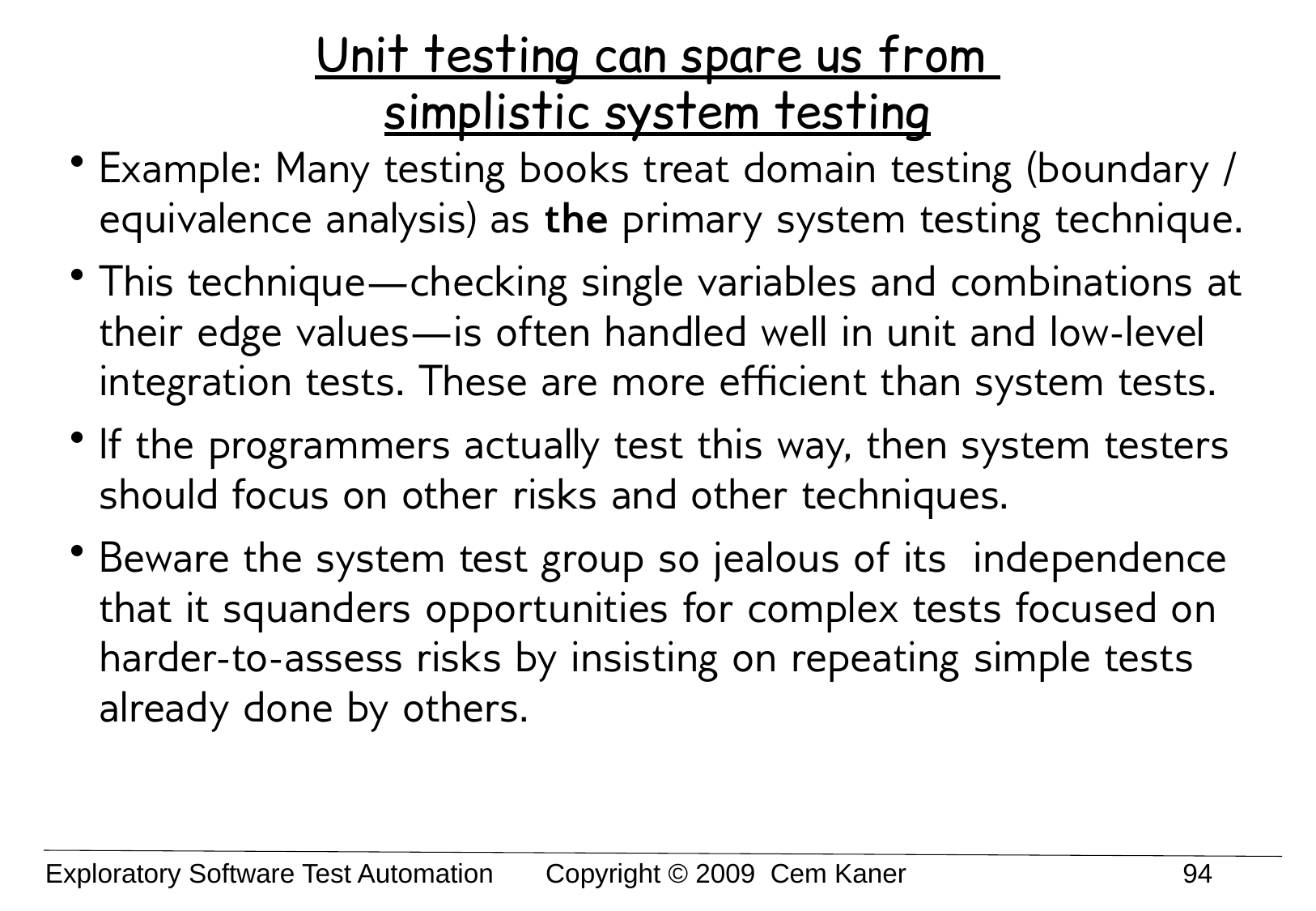

# Unit testing can spare us from simplistic system testing
Example: Many testing books treat domain testing (boundary / equivalence analysis) as the primary system testing technique.
This technique—checking single variables and combinations at their edge values—is often handled well in unit and low-level integration tests. These are more efficient than system tests.
If the programmers actually test this way, then system testers should focus on other risks and other techniques.
Beware the system test group so jealous of its  independence that it squanders opportunities for complex tests focused on harder-to-assess risks by insisting on repeating simple tests already done by others.